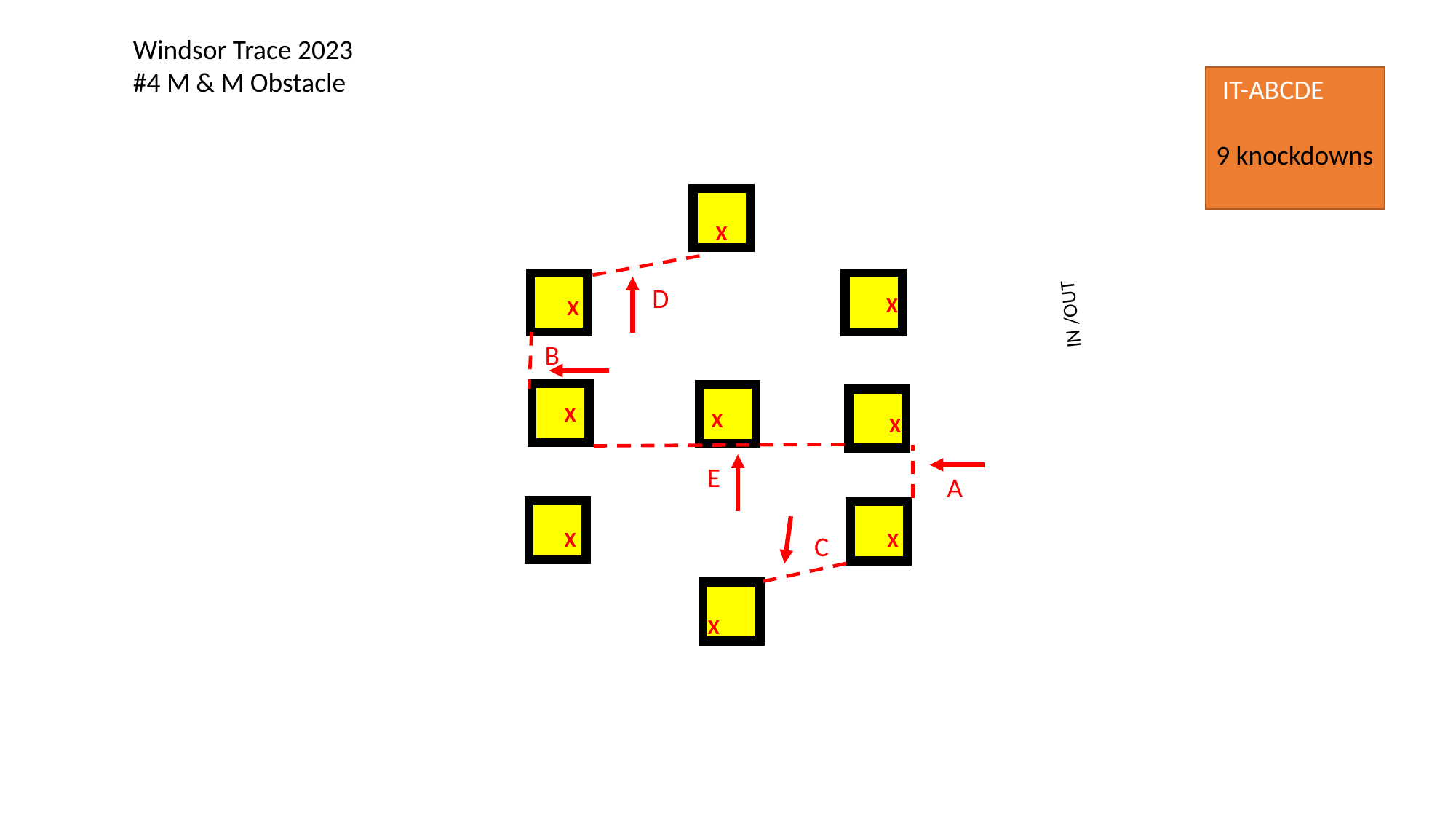

Windsor Trace 2023
#4 M & M Obstacle
 IT-ABCDE

9 knockdowns

X

D
X
X
IN /OUT
B

X
X
X
E
A

X
X
C

X